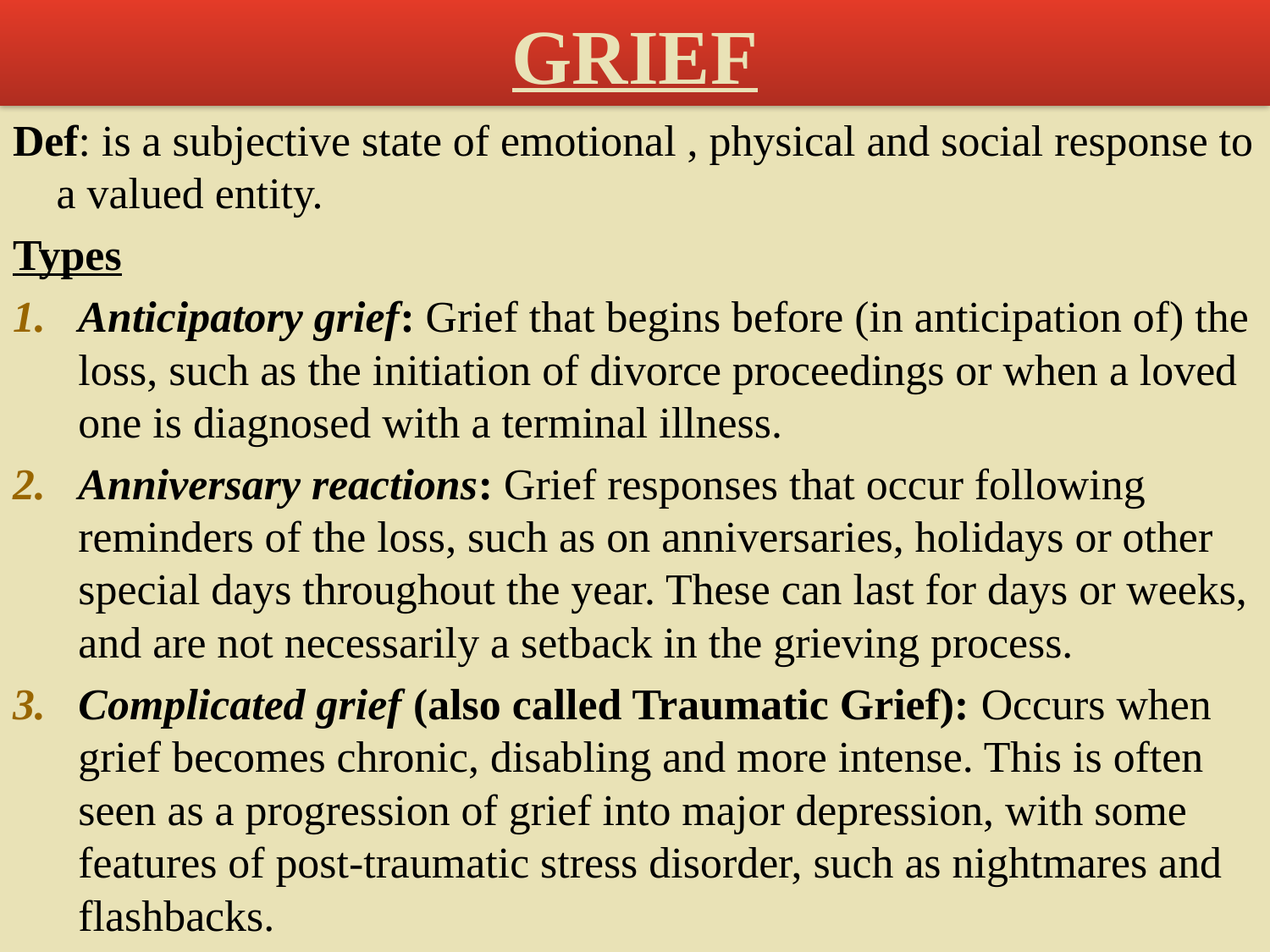

# GRIEF
Def: is a subjective state of emotional , physical and social response to a valued entity.
Types
Anticipatory grief: Grief that begins before (in anticipation of) the loss, such as the initiation of divorce proceedings or when a loved one is diagnosed with a terminal illness.
Anniversary reactions: Grief responses that occur following reminders of the loss, such as on anniversaries, holidays or other special days throughout the year. These can last for days or weeks, and are not necessarily a setback in the grieving process.
Complicated grief (also called Traumatic Grief): Occurs when grief becomes chronic, disabling and more intense. This is often seen as a progression of grief into major depression, with some features of post-traumatic stress disorder, such as nightmares and flashbacks.

109